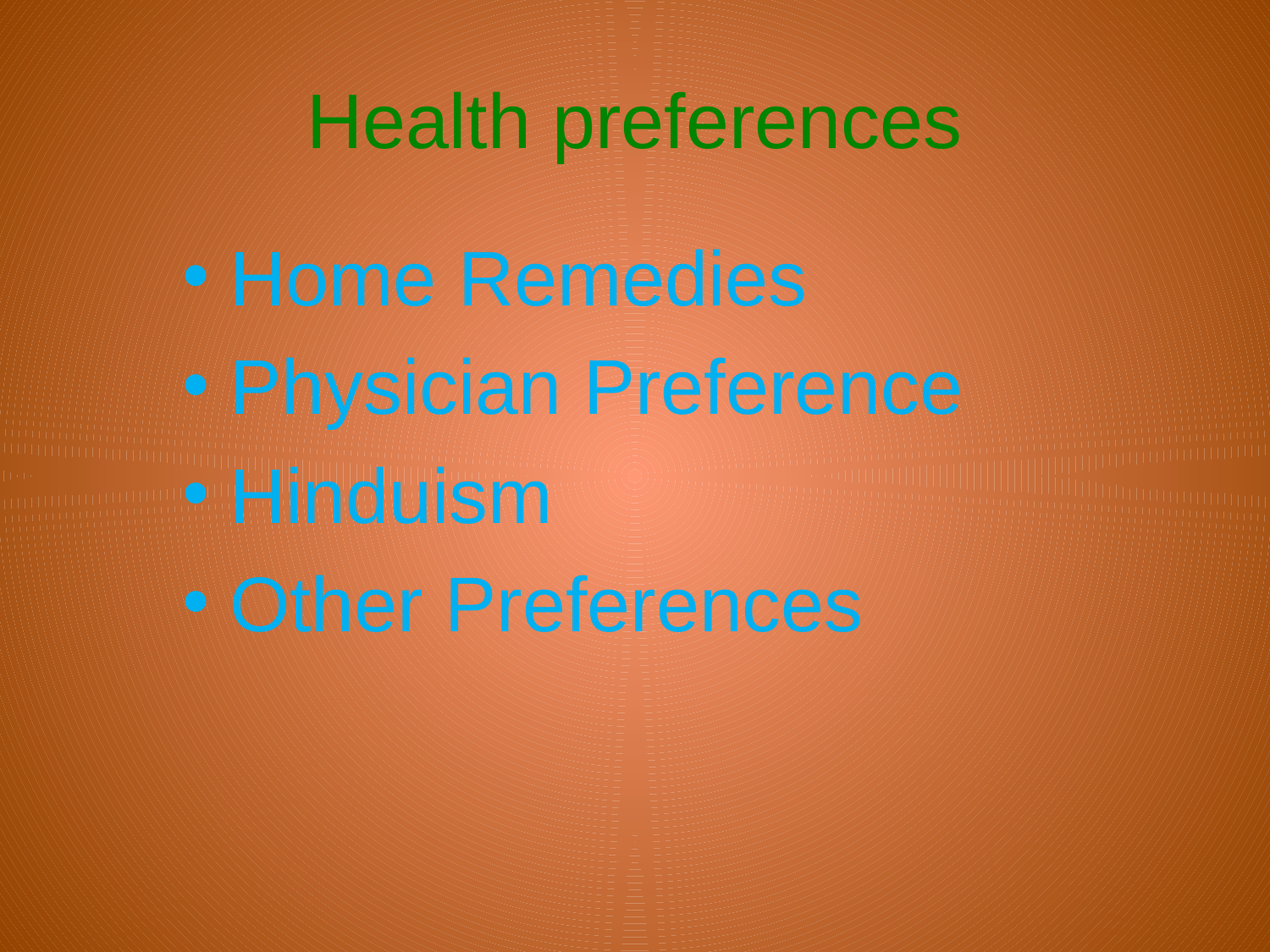

# Health preferences
Home Remedies
Physician Preference
Hinduism
Other Preferences